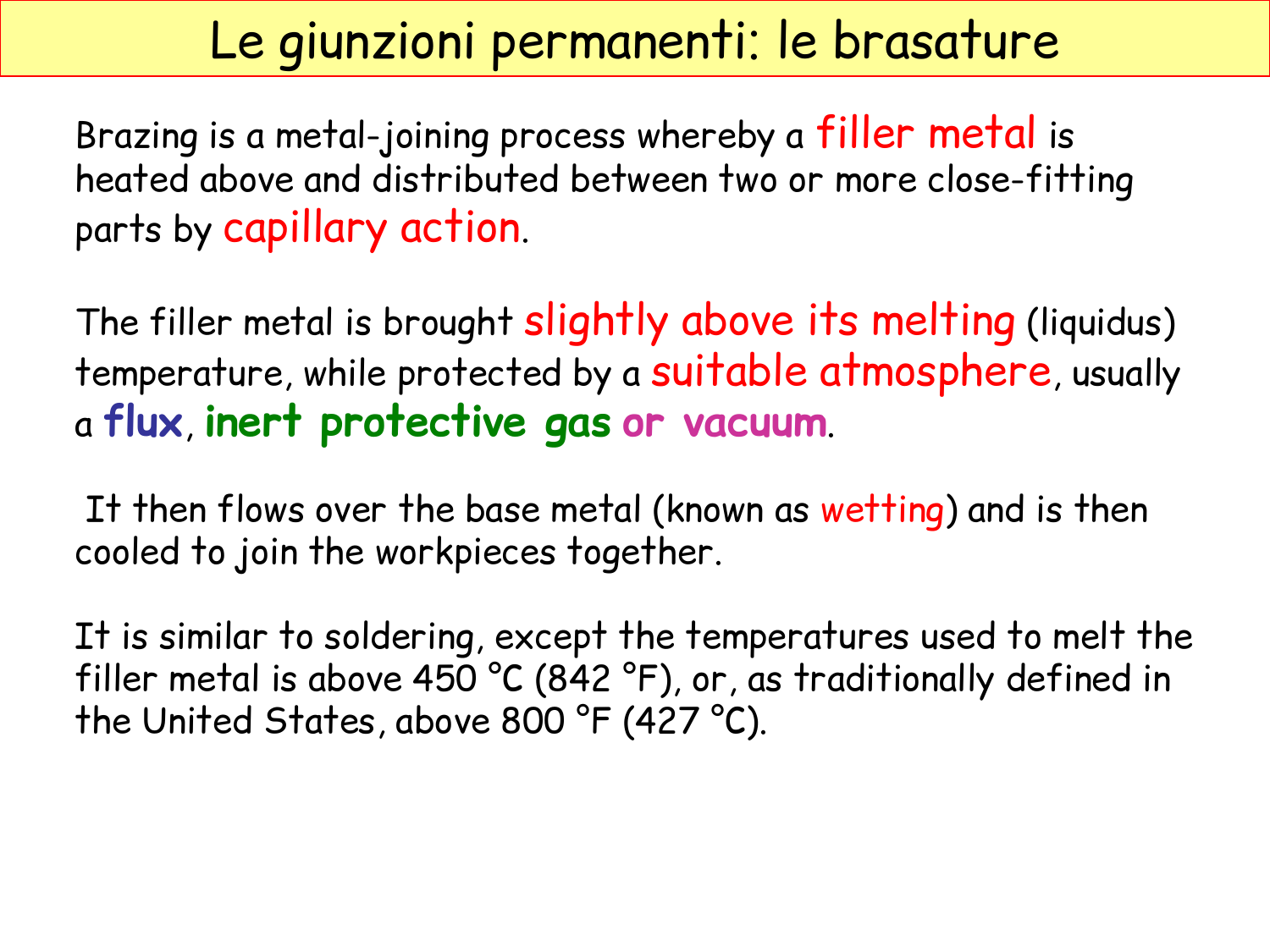

Le giunzioni permanenti: le brasature
Brazing is a metal-joining process whereby a filler metal is heated above and distributed between two or more close-fitting parts by capillary action.

The filler metal is brought slightly above its melting (liquidus) temperature, while protected by a suitable atmosphere, usually a flux, inert protective gas or vacuum.

 It then flows over the base metal (known as wetting) and is then cooled to join the workpieces together.

It is similar to soldering, except the temperatures used to melt the filler metal is above 450 °C (842 °F), or, as traditionally defined in the United States, above 800 °F (427 °C).